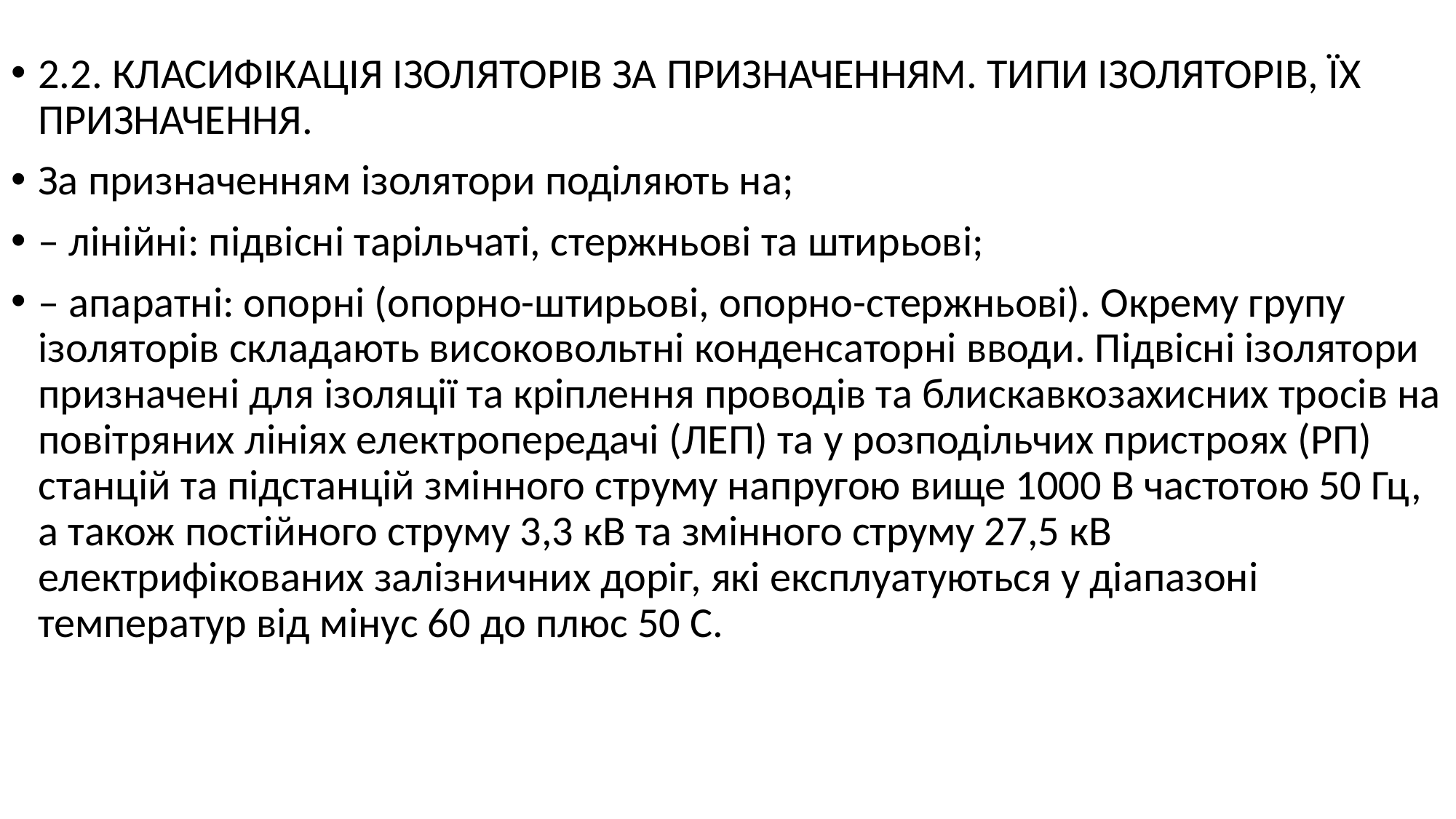

2.2. КЛАСИФІКАЦІЯ ІЗОЛЯТОРІВ ЗА ПРИЗНАЧЕННЯМ. ТИПИ ІЗОЛЯТОРІВ, ЇХ ПРИЗНАЧЕННЯ.
За призначенням ізолятори поділяють на;
– лінійні: підвісні тарільчаті, стержньові та штирьові;
– апаратні: опорні (опорно-штирьові, опорно-стержньові). Окрему групу ізоляторів складають високовольтні конденсаторні вводи. Підвісні ізолятори призначені для ізоляції та кріплення проводів та блискавкозахисних тросів на повітряних лініях електропередачі (ЛЕП) та у розподільчих пристроях (РП) станцій та підстанцій змінного струму напругою вище 1000 В частотою 50 Гц, а також постійного струму 3,3 кВ та змінного струму 27,5 кВ електрифікованих залізничних доріг, які експлуатуються у діапазоні температур від мінус 60 до плюс 50 С.